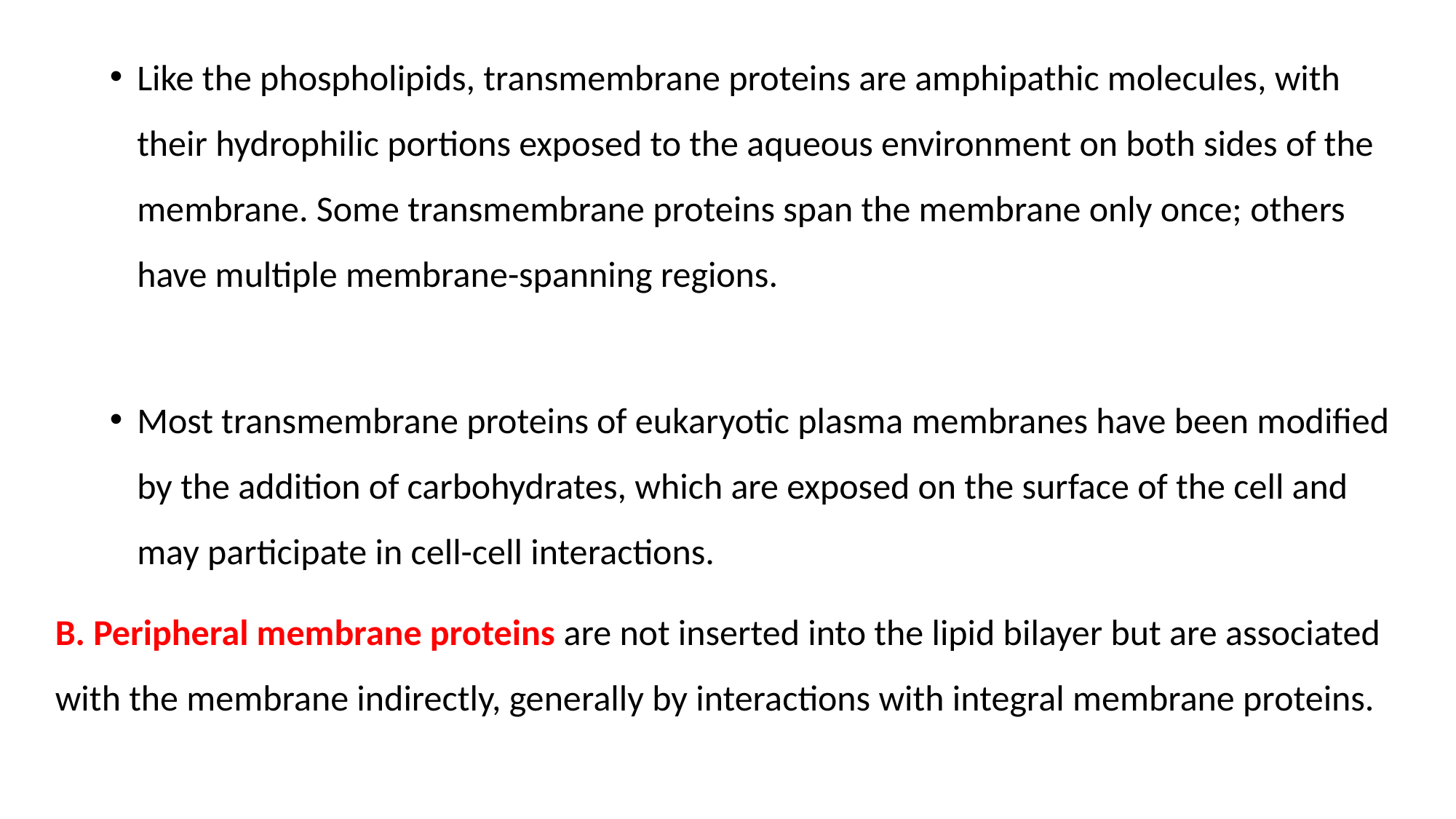

Like the phospholipids, transmembrane proteins are amphipathic molecules, with their hydrophilic portions exposed to the aqueous environment on both sides of the membrane. Some transmembrane proteins span the membrane only once; others have multiple membrane-spanning regions.

Most transmembrane proteins of eukaryotic plasma membranes have been modified by the addition of carbohydrates, which are exposed on the surface of the cell and may participate in cell-cell interactions.
B. Peripheral membrane proteins are not inserted into the lipid bilayer but are associated with the membrane indirectly, generally by interactions with integral membrane proteins.